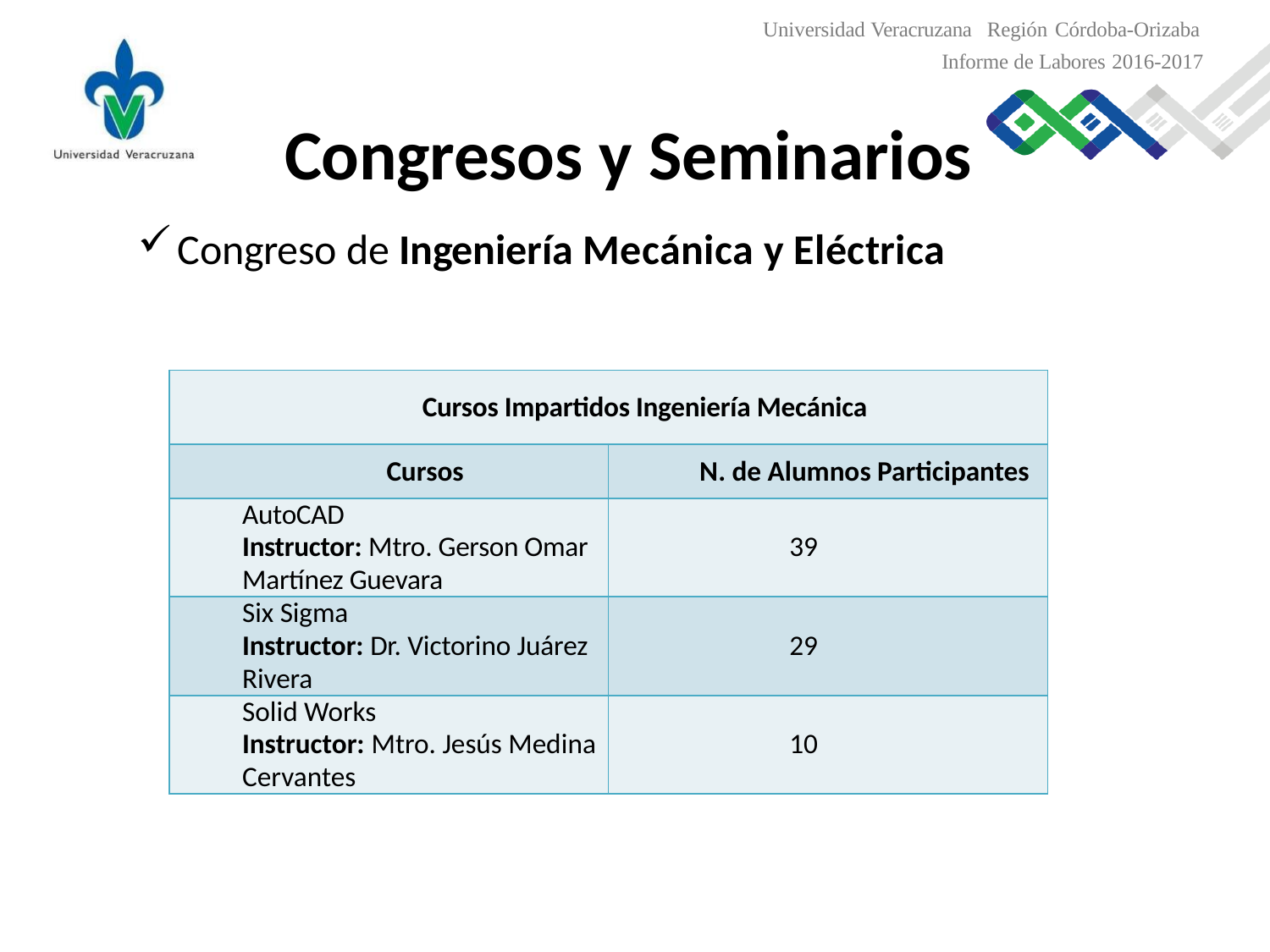

Universidad Veracruzana   Región Córdoba-Orizaba
Informe de Labores 2016-2017

Congresos y Seminarios
Congreso de Ingeniería Mecánica y Eléctrica
| Cursos Impartidos Ingeniería Mecánica |  |
| --- | --- |
| Cursos | N. de Alumnos Participantes |
| AutoCAD Instructor: Mtro. Gerson Omar Martínez Guevara | 39 |
| Six Sigma Instructor: Dr. Victorino Juárez Rivera | 29 |
| Solid Works Instructor: Mtro. Jesús Medina Cervantes | 10 |